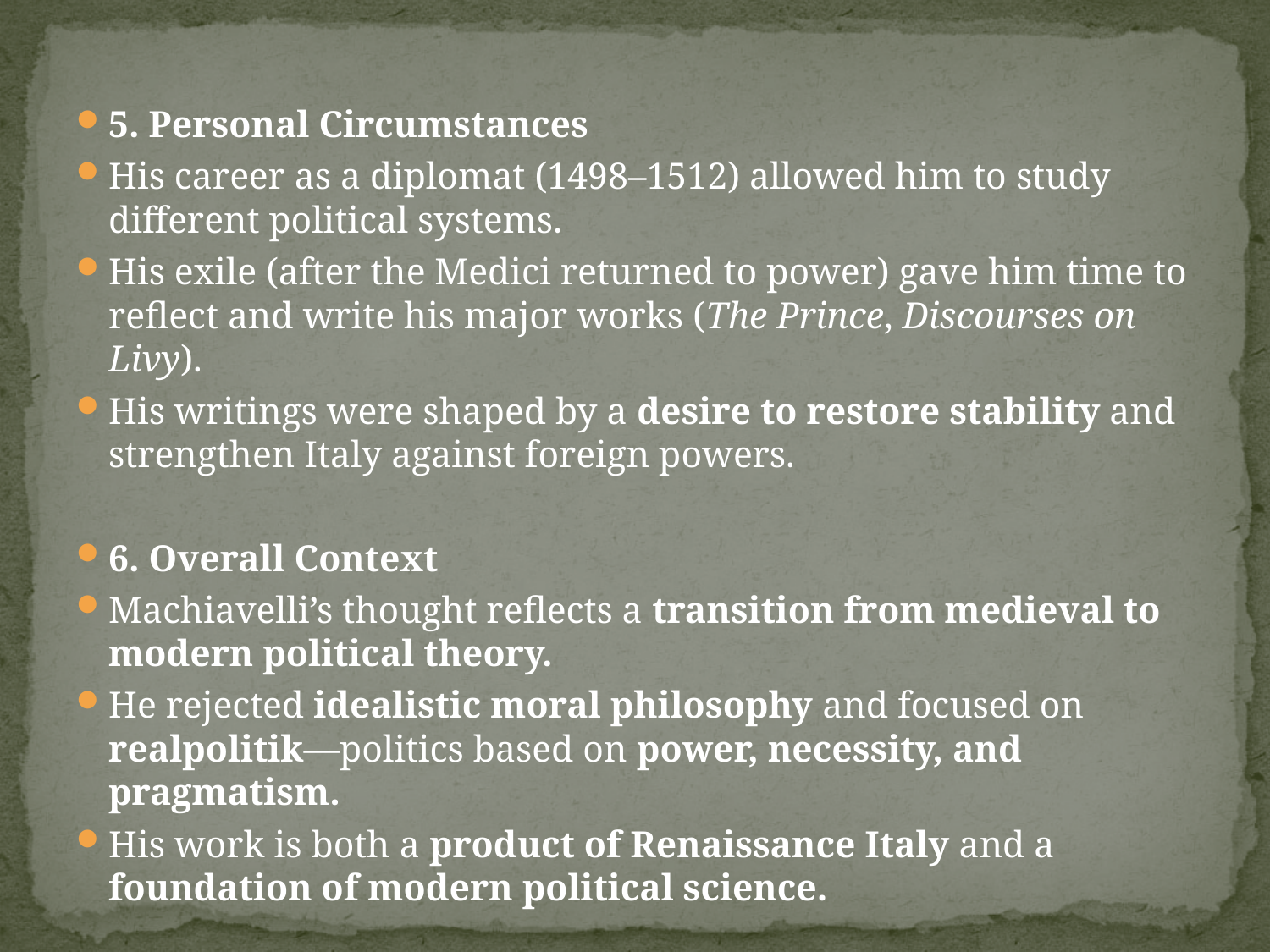

#
5. Personal Circumstances
His career as a diplomat (1498–1512) allowed him to study different political systems.
His exile (after the Medici returned to power) gave him time to reflect and write his major works (The Prince, Discourses on Livy).
His writings were shaped by a desire to restore stability and strengthen Italy against foreign powers.

6. Overall Context
Machiavelli’s thought reflects a transition from medieval to modern political theory.
He rejected idealistic moral philosophy and focused on realpolitik—politics based on power, necessity, and pragmatism.
His work is both a product of Renaissance Italy and a foundation of modern political science.